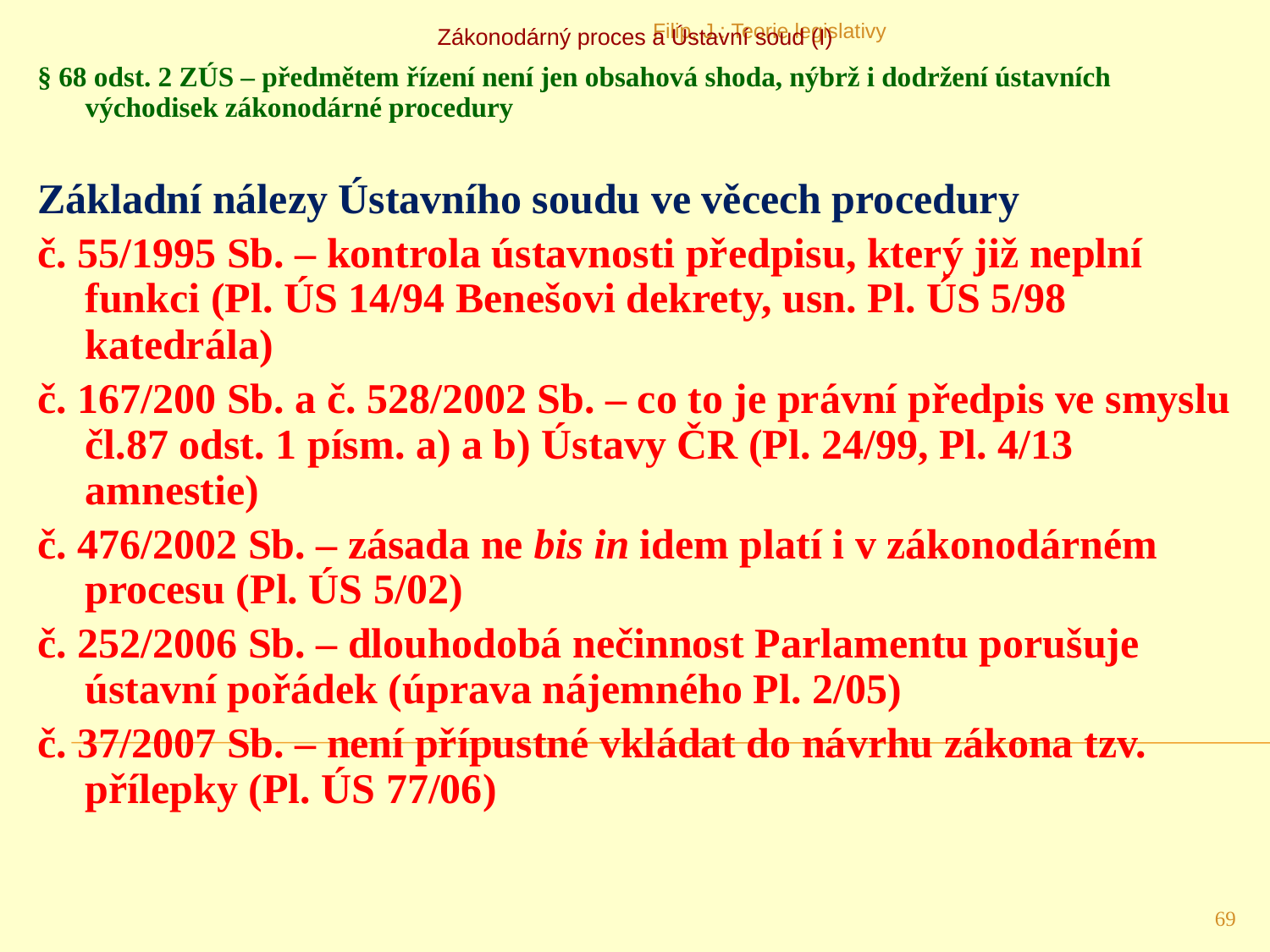

Filip, J.: Teorie legislativy
Zákonodárný proces a Ústavní soud (I)
§ 68 odst. 2 ZÚS – předmětem řízení není jen obsahová shoda, nýbrž i dodržení ústavních východisek zákonodárné procedury

Základní nálezy Ústavního soudu ve věcech procedury
č. 55/1995 Sb. – kontrola ústavnosti předpisu, který již neplní funkci (Pl. ÚS 14/94 Benešovi dekrety, usn. Pl. ÚS 5/98 katedrála)
č. 167/200 Sb. a č. 528/2002 Sb. – co to je právní předpis ve smyslu čl.87 odst. 1 písm. a) a b) Ústavy ČR (Pl. 24/99, Pl. 4/13 amnestie)
č. 476/2002 Sb. – zásada ne bis in idem platí i v zákonodárném procesu (Pl. ÚS 5/02)
č. 252/2006 Sb. – dlouhodobá nečinnost Parlamentu porušuje ústavní pořádek (úprava nájemného Pl. 2/05)
č. 37/2007 Sb. – není přípustné vkládat do návrhu zákona tzv. přílepky (Pl. ÚS 77/06)

69